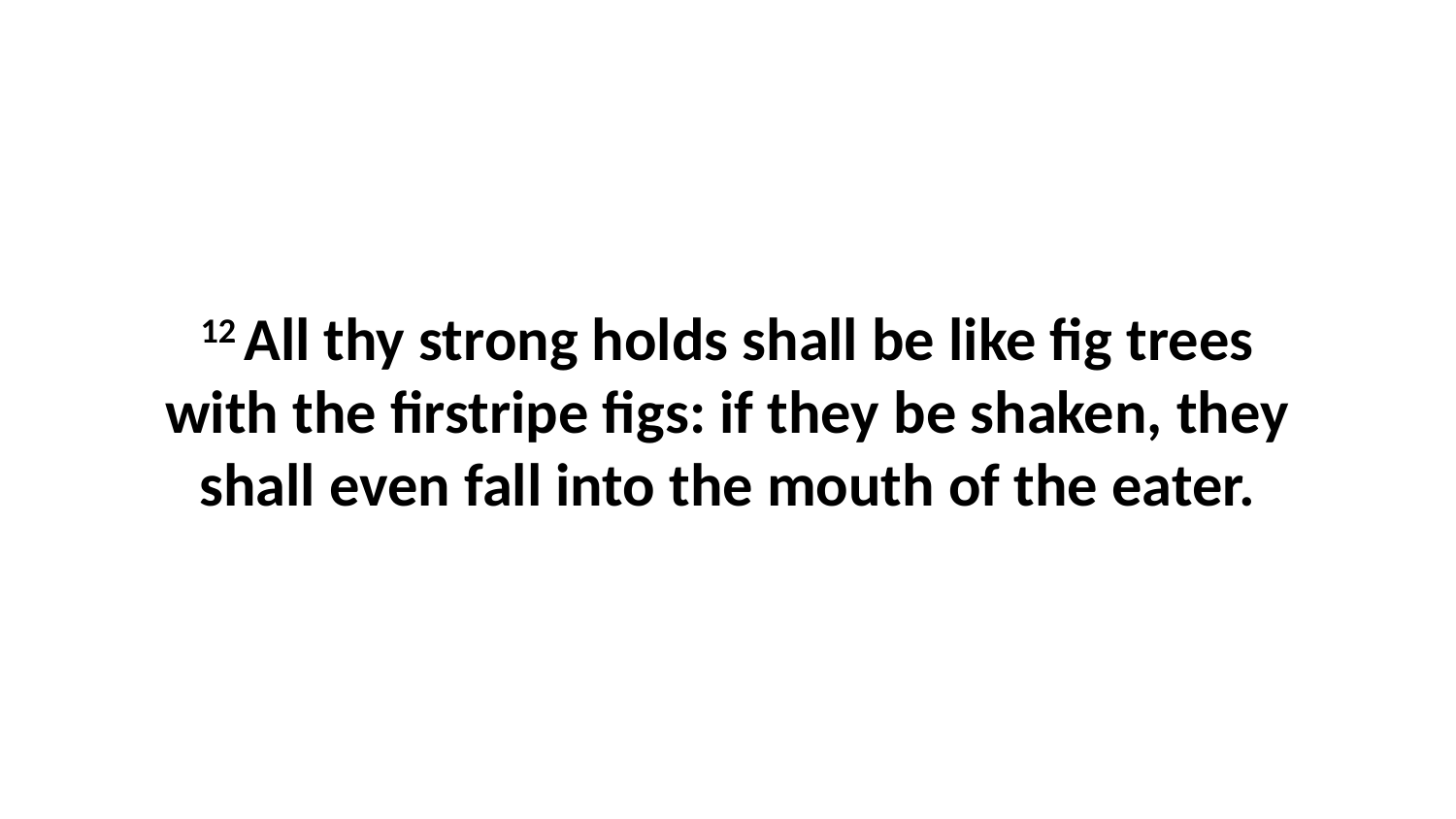

12 All thy strong holds shall be like fig trees with the firstripe figs: if they be shaken, they shall even fall into the mouth of the eater.